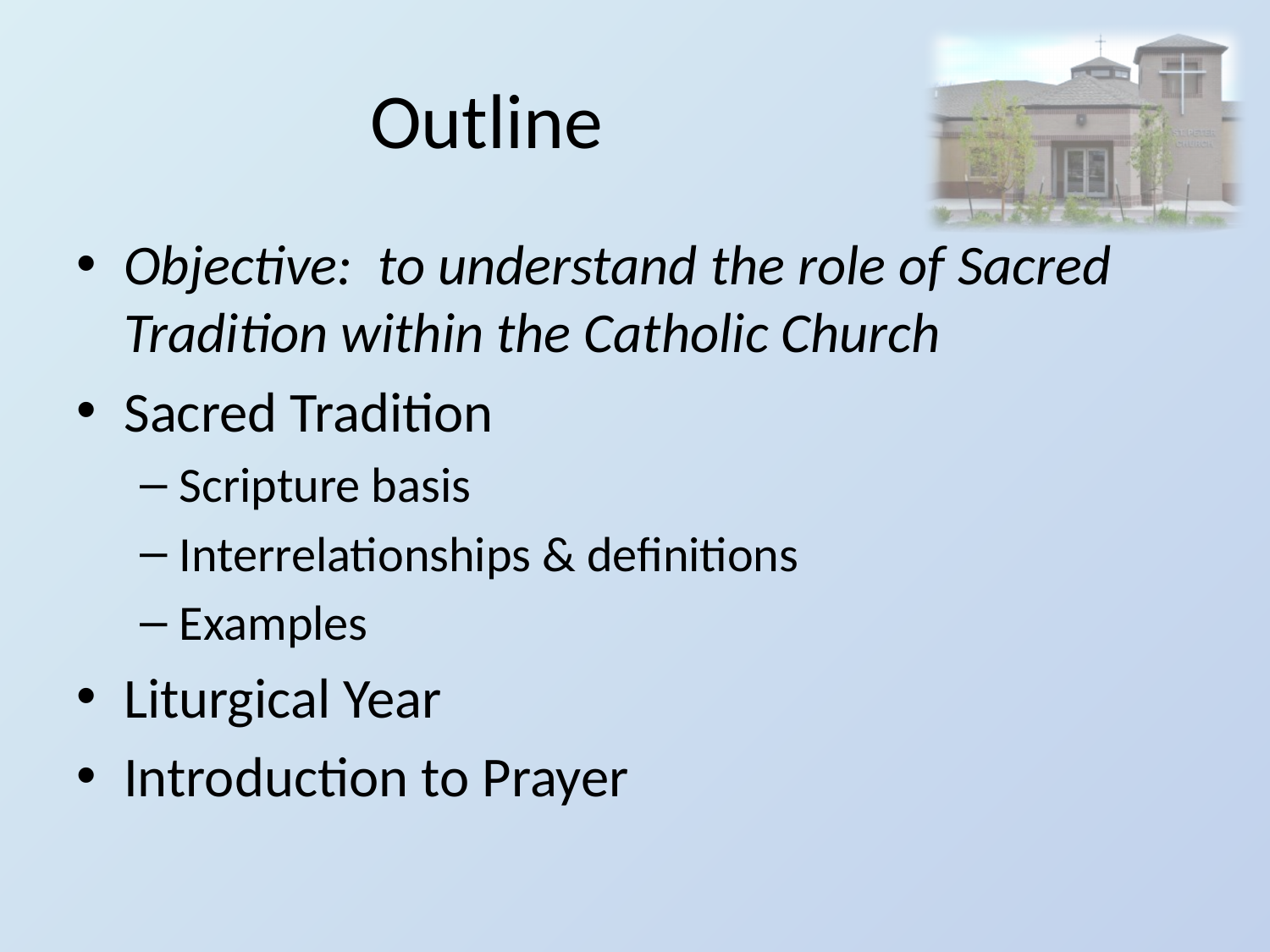

# Outline
Objective:  to understand the role of Sacred Tradition within the Catholic Church
Sacred Tradition
Scripture basis
Interrelationships & definitions
Examples
Liturgical Year
Introduction to Prayer